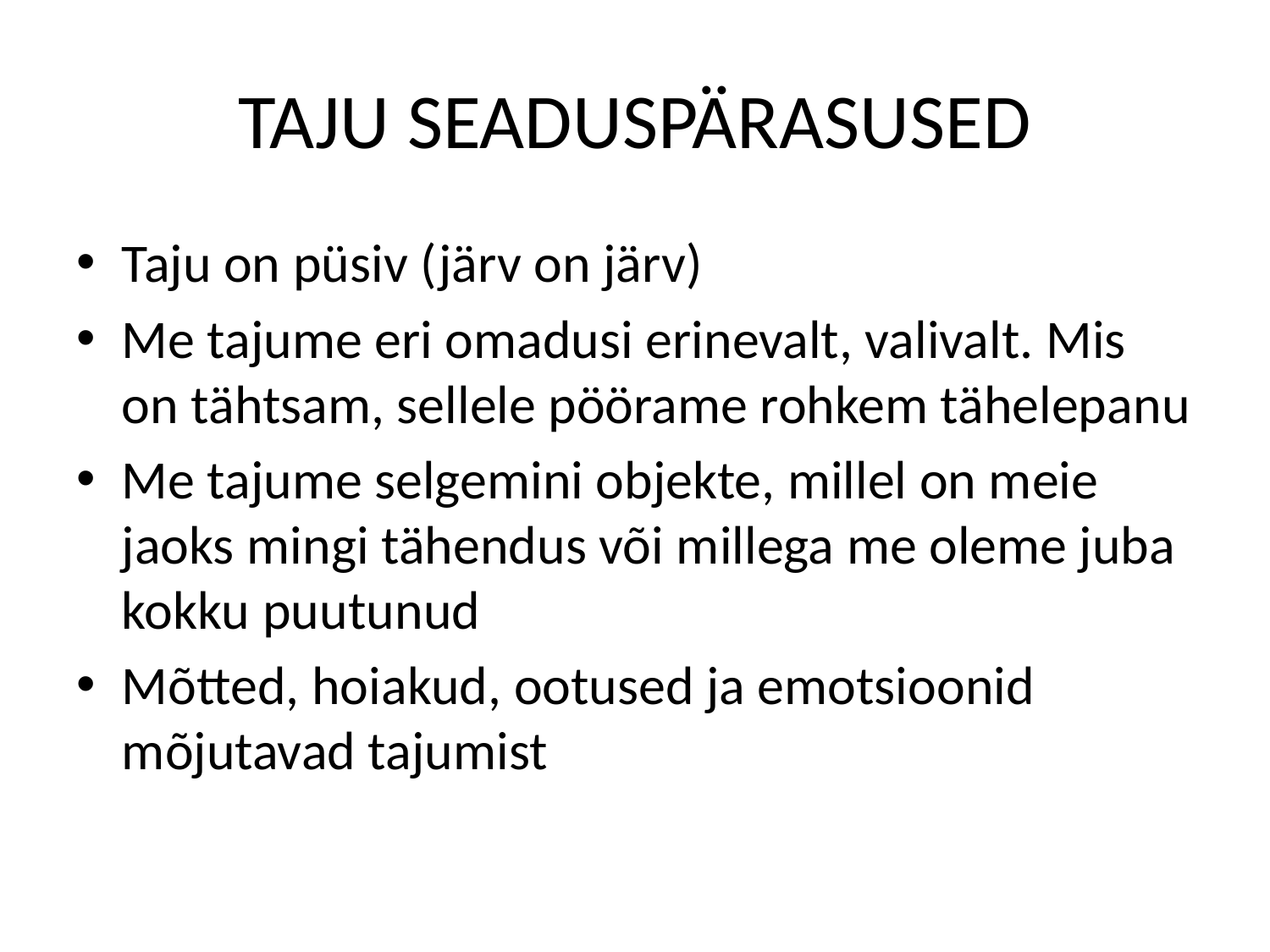

# TAJU SEADUSPÄRASUSED
Taju on püsiv (järv on järv)
Me tajume eri omadusi erinevalt, valivalt. Mis on tähtsam, sellele pöörame rohkem tähelepanu
Me tajume selgemini objekte, millel on meie jaoks mingi tähendus või millega me oleme juba kokku puutunud
Mõtted, hoiakud, ootused ja emotsioonid mõjutavad tajumist